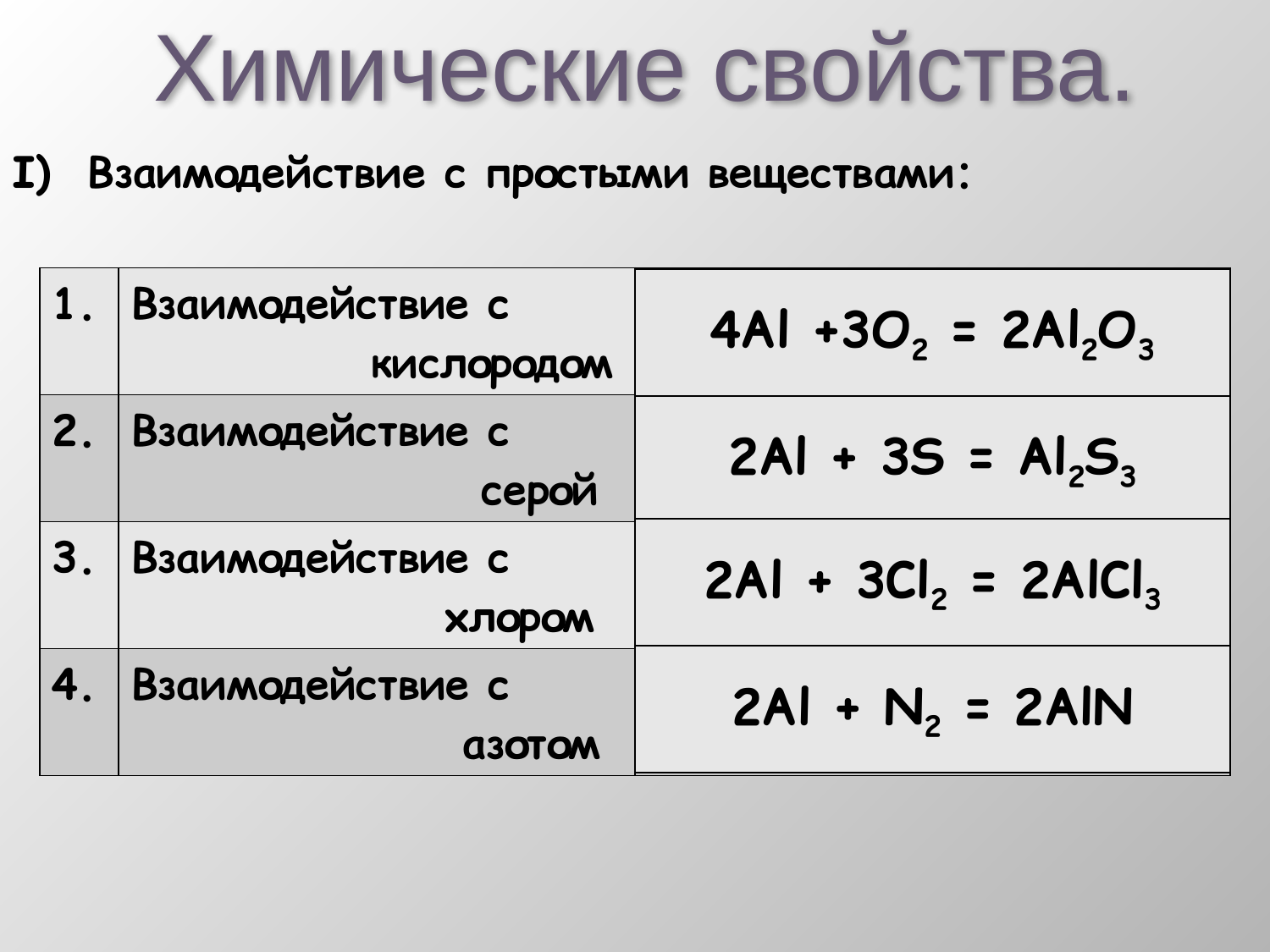

Химические свойства.
I)  Взаимодействие с простыми веществами:
| 1. | Взаимодействие с кислородом |  |
| --- | --- | --- |
| 2. | Взаимодействие с серой |  |
| 3. | Взаимодействие с хлором |  |
| 4. | Взаимодействие с азотом |  |
| 4Al +3O2 = 2Al2O3 |
| --- |
| 2Al + 3S = Al2S3 |
| --- |
| 2Al + 3Cl2 = 2AlCl3 |
| --- |
| 2Al + N2 = 2AlN |
| --- |